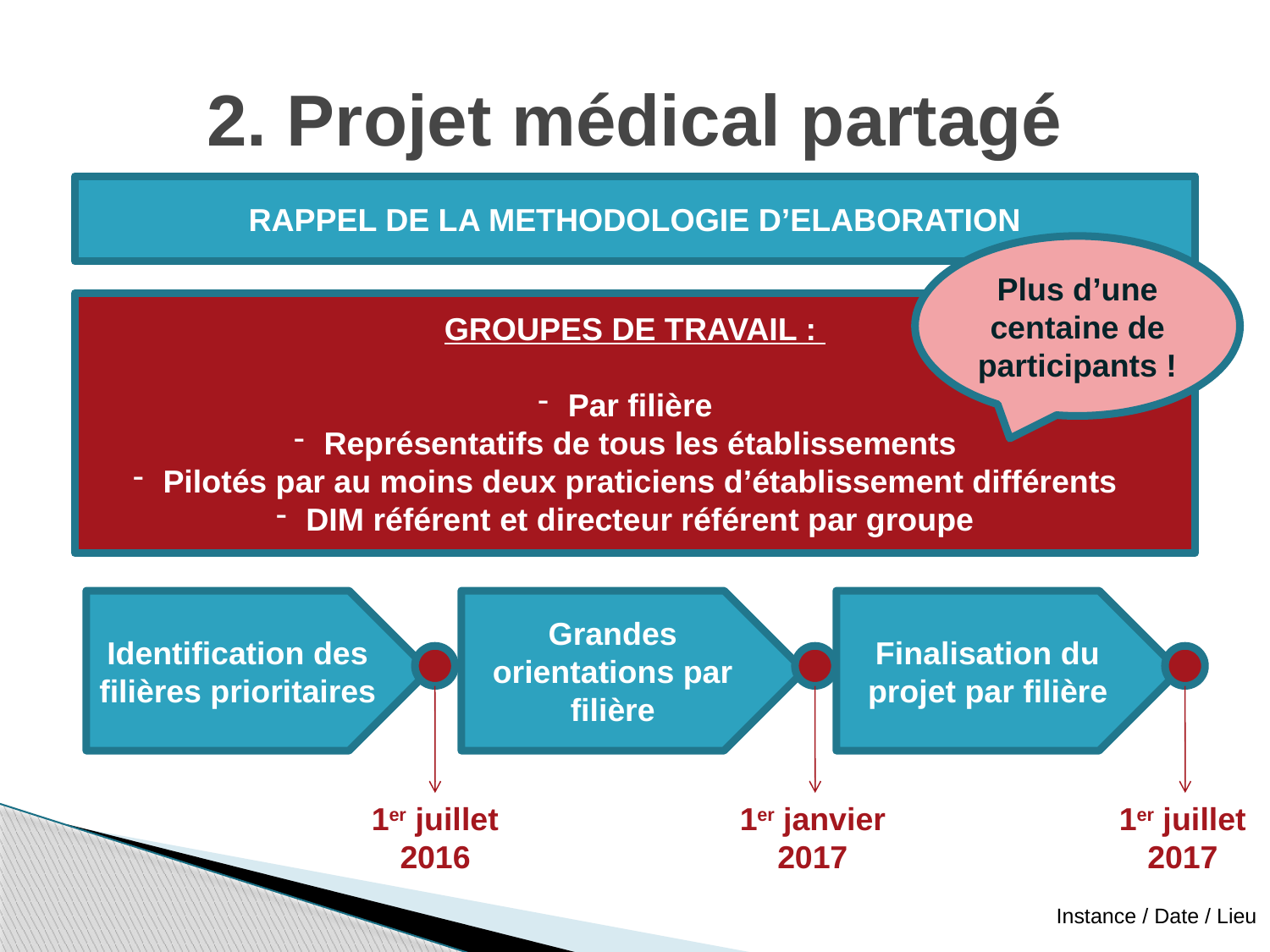

# 2. Projet médical partagé
RAPPEL DE LA METHODOLOGIE D’ELABORATION
Plus d’une centaine de participants !
GROUPES DE TRAVAIL :

Par filière
Représentatifs de tous les établissements
Pilotés par au moins deux praticiens d’établissement différents
DIM référent et directeur référent par groupe
Identification des filières prioritaires
Grandes orientations par filière
Finalisation du projet par filière

1er juillet 2016
1er janvier 2017
1er juillet 2017
Instance / Date / Lieu